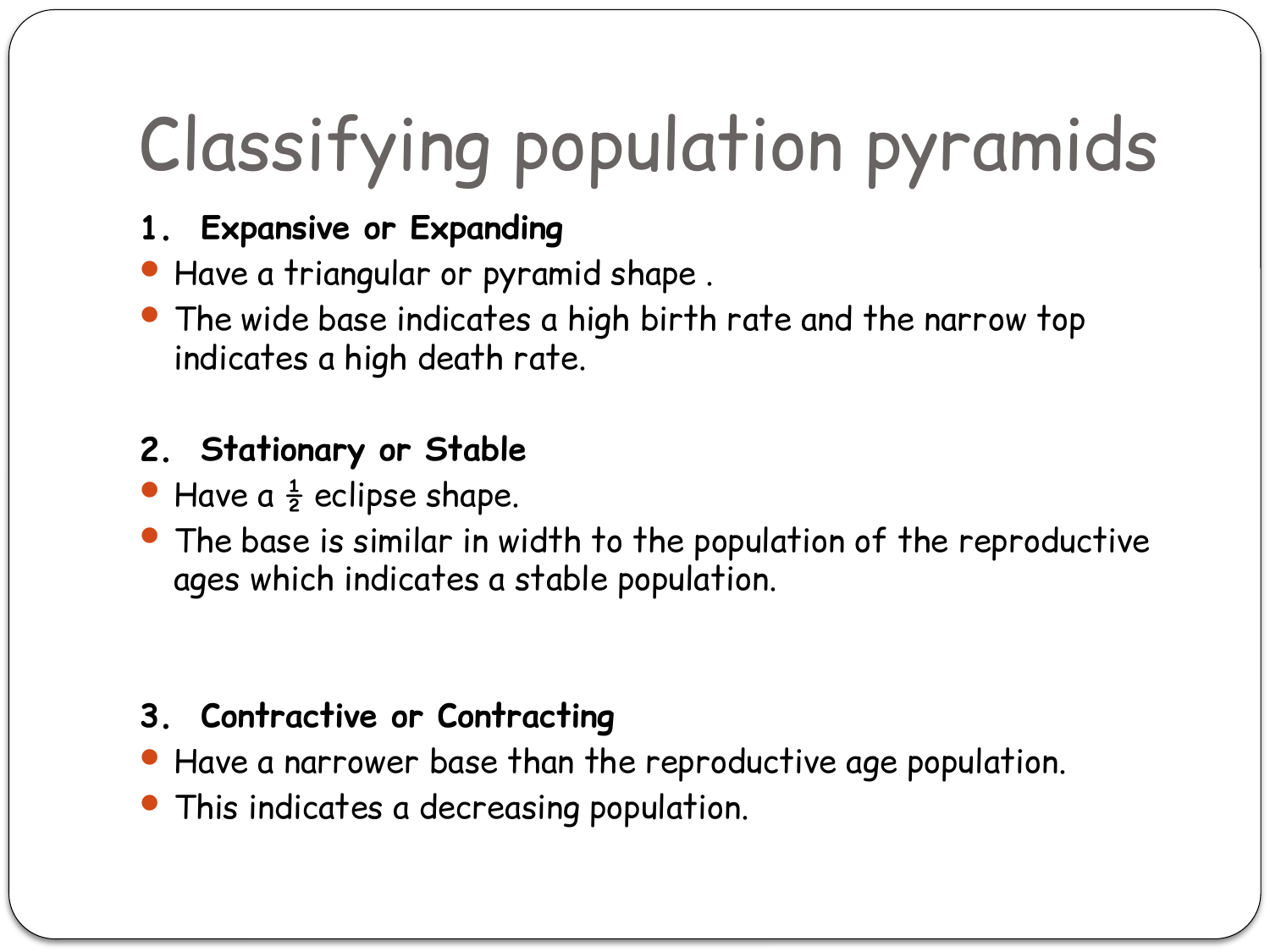

# Classifying population pyramids
1.  Expansive or Expanding
Have a triangular or pyramid shape .
The wide base indicates a high birth rate and the narrow top indicates a high death rate.

2.  Stationary or Stable
Have a ½ eclipse shape.
The base is similar in width to the population of the reproductive ages which indicates a stable population.

3.  Contractive or Contracting
Have a narrower base than the reproductive age population.
This indicates a decreasing population.